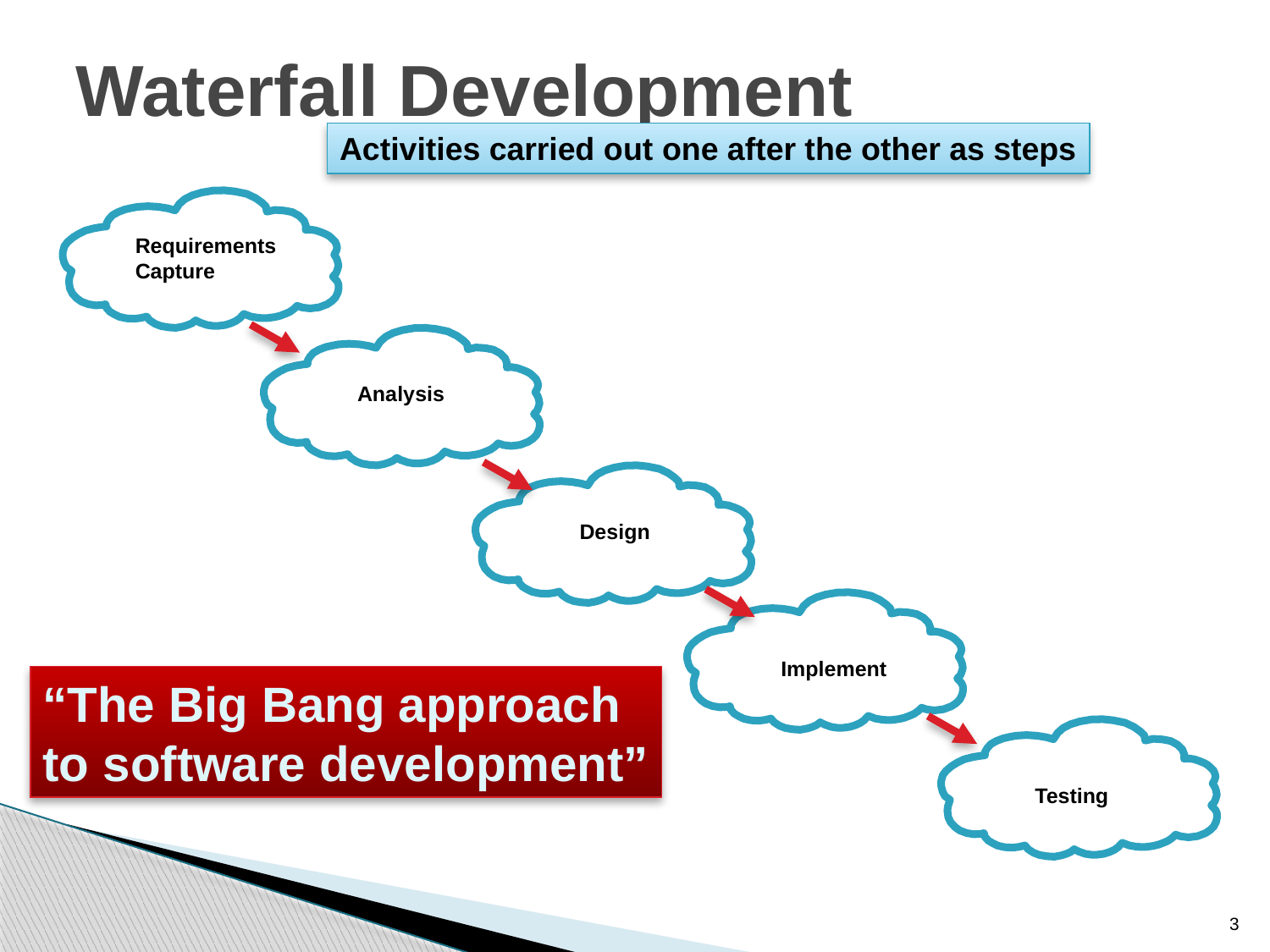

# Waterfall Development
Activities carried out one after the other as steps

Requirements
Capture

Analysis

Design

Implement
“The Big Bang approach
to software development”

Testing
3